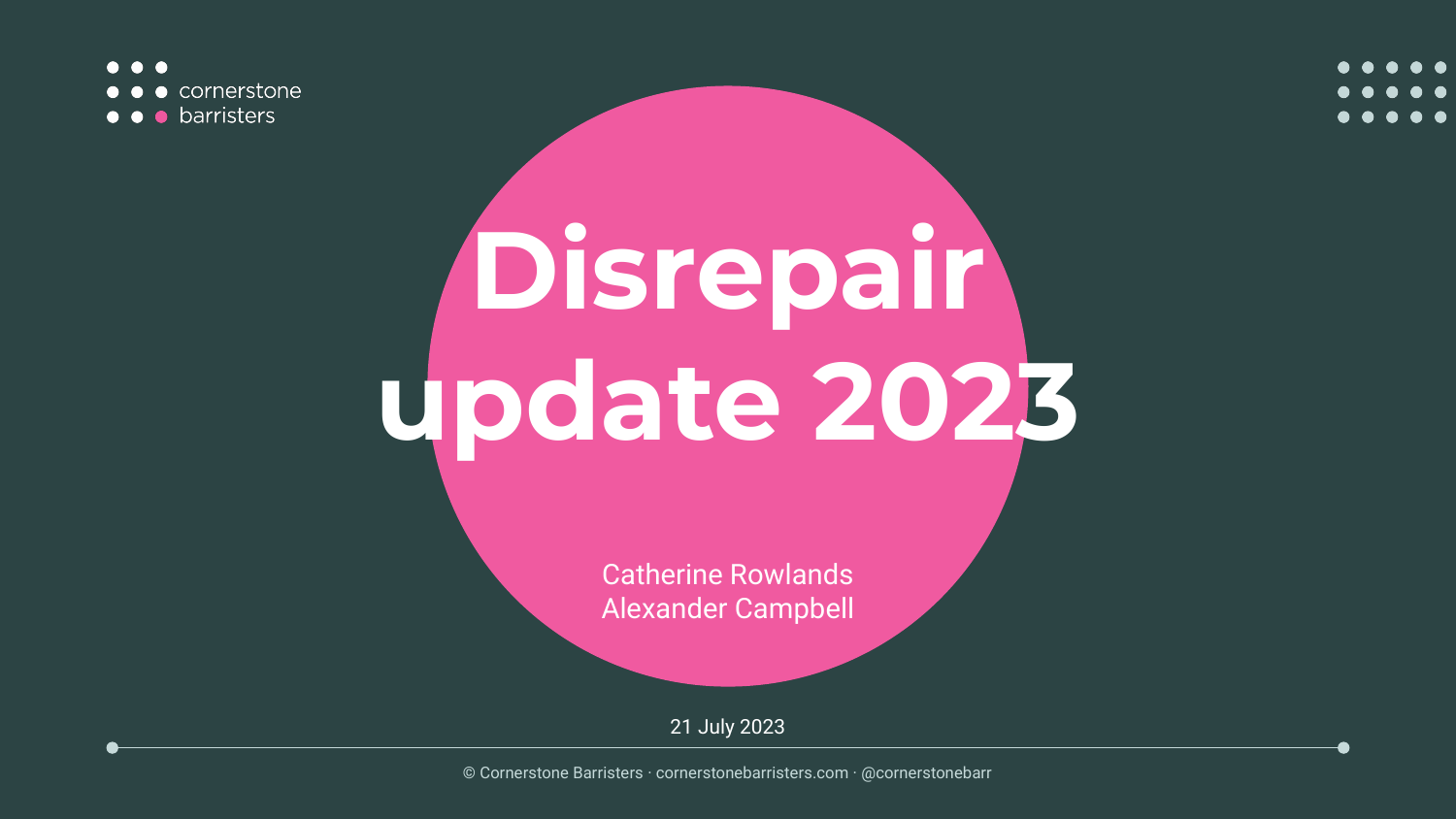

Disrepair update 2023
Catherine Rowlands
Alexander Campbell
21 July 2023